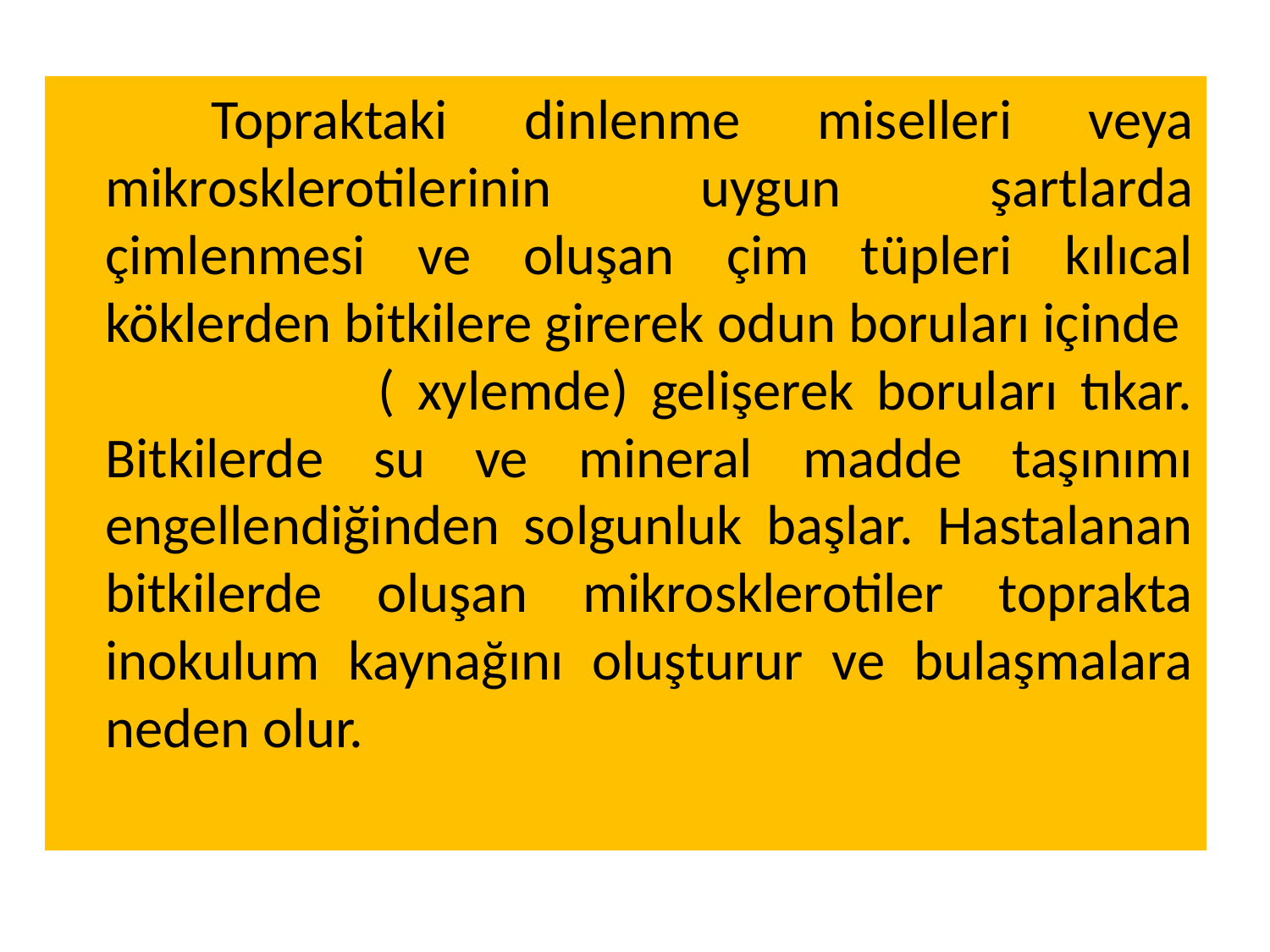

Topraktaki dinlenme miselleri veya mikrosklerotilerinin uygun şartlarda çimlenmesi ve oluşan çim tüpleri kılıcal köklerden bitkilere girerek odun boruları içinde              ( xylemde) gelişerek boruları tıkar. Bitkilerde su ve mineral madde taşınımı engellendiğinden solgunluk başlar. Hastalanan bitkilerde oluşan mikrosklerotiler toprakta inokulum kaynağını oluşturur ve bulaşmalara neden olur.